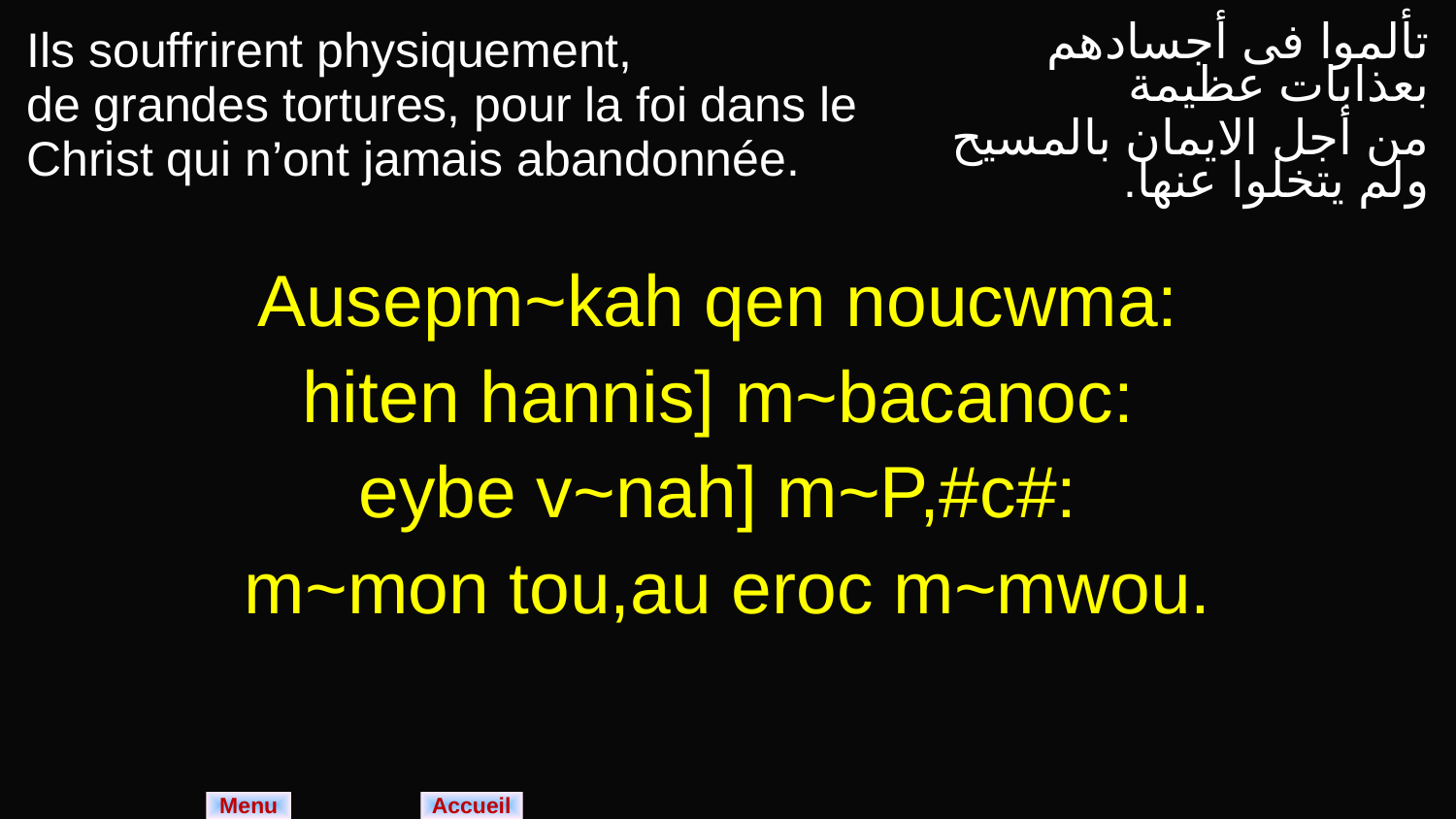

| Ils souffrirent physiquement, de grandes tortures, pour la foi dans le Christ qui n’ont jamais abandonnée. | تألموا فى أجسادهم بعذابات عظيمة من أجل الايمان بالمسيح ولم يتخلوا عنها. |
| --- | --- |
| Ausepm~kah qen noucwma: hiten hannis] m~bacanoc: eybe v~nah] m~P,#c#: m~mon tou,au eroc m~mwou. |  |
Menu